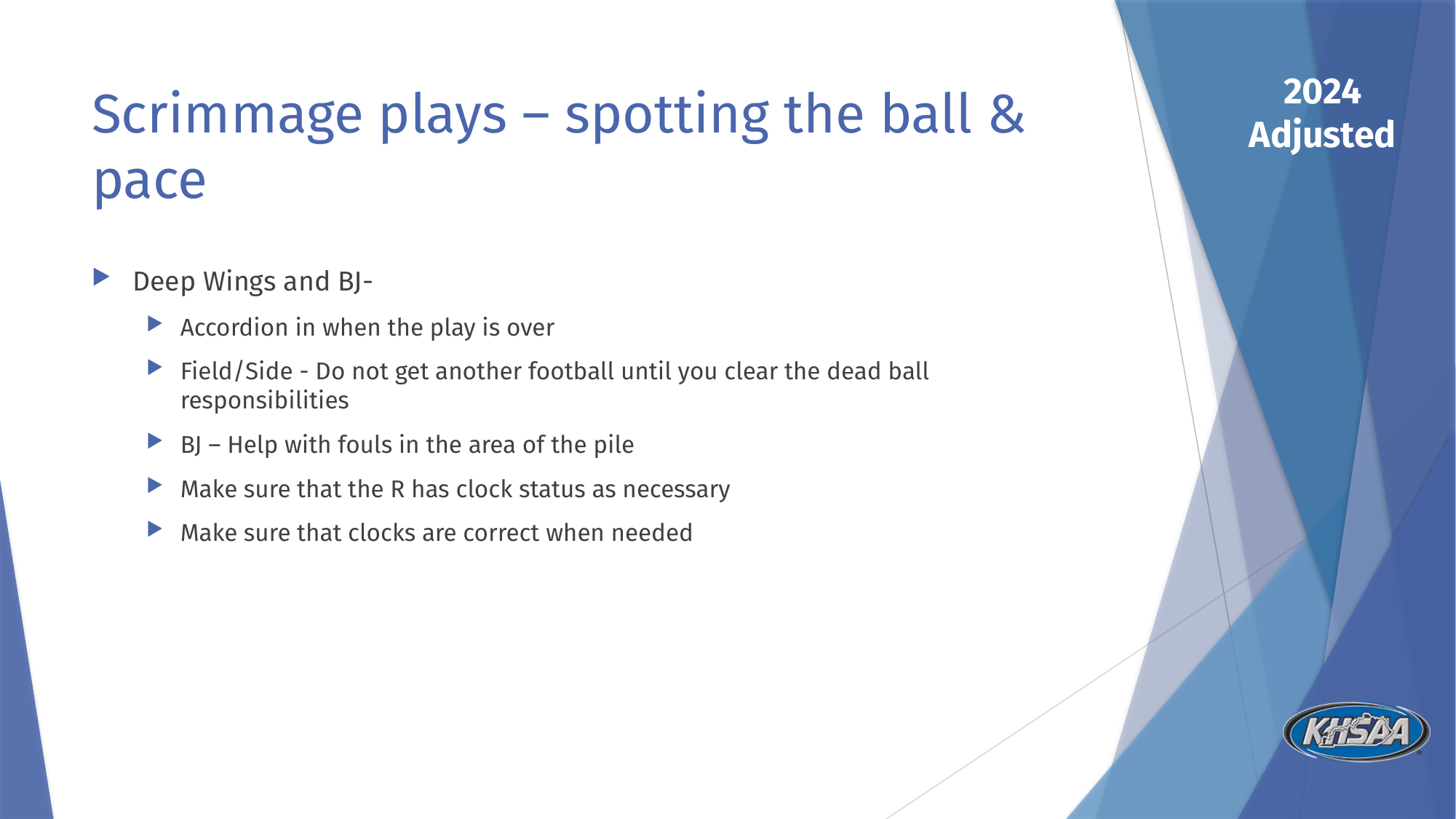

# Scrimmage plays – spotting the ball & pace
Deep Wings and BJ-
Accordion in when the play is over
Field/Side - Do not get another football until you clear the dead ball responsibilities
BJ – Help with fouls in the area of the pile
Make sure that the R has clock status as necessary
Make sure that clocks are correct when needed